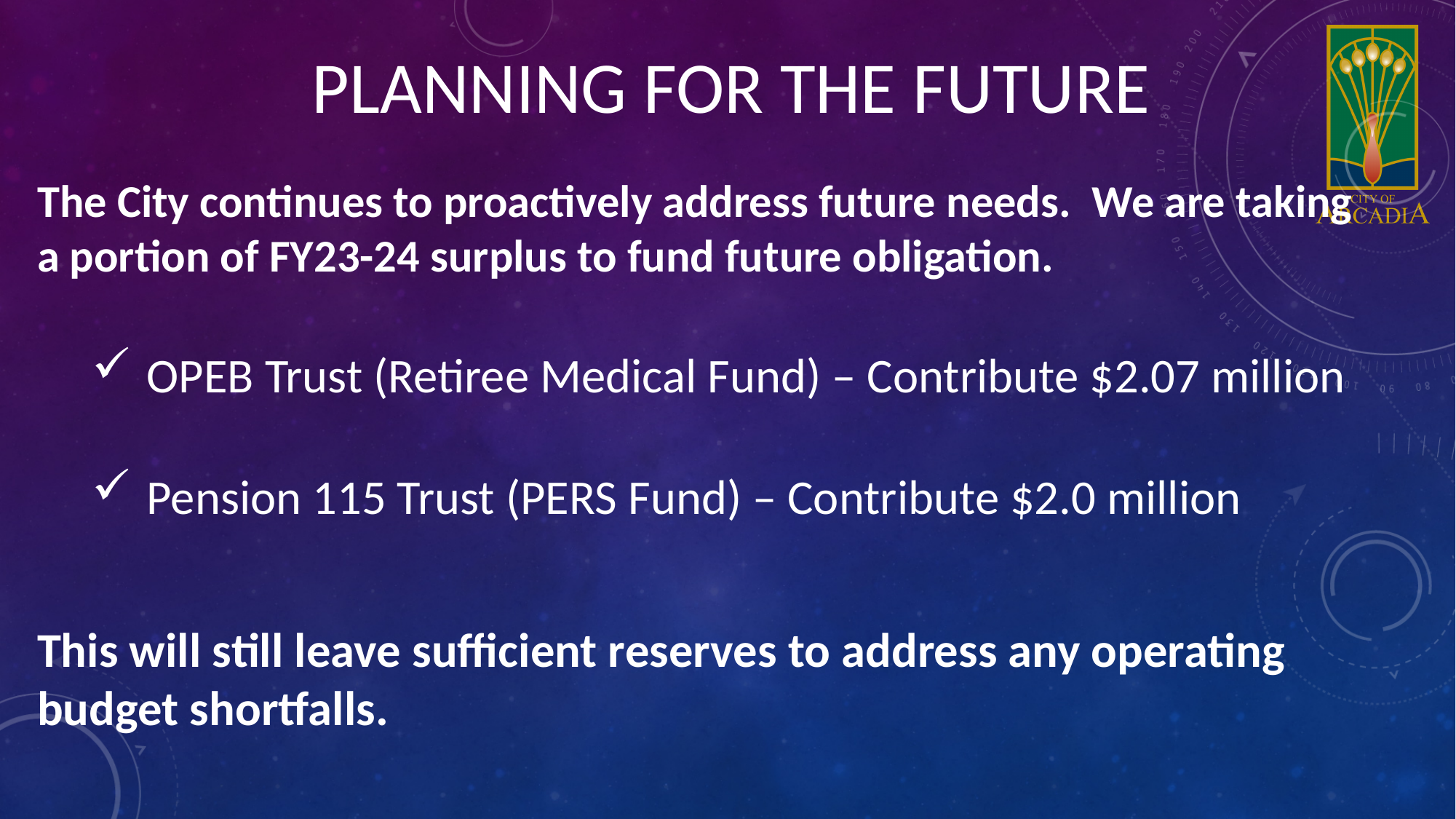

# Planning for the future
The City continues to proactively address future needs.  We are taking a portion of FY23-24 surplus to fund future obligation.

OPEB Trust (Retiree Medical Fund) – Contribute $2.07 million

Pension 115 Trust (PERS Fund) – Contribute $2.0 million

This will still leave sufficient reserves to address any operating budget shortfalls.